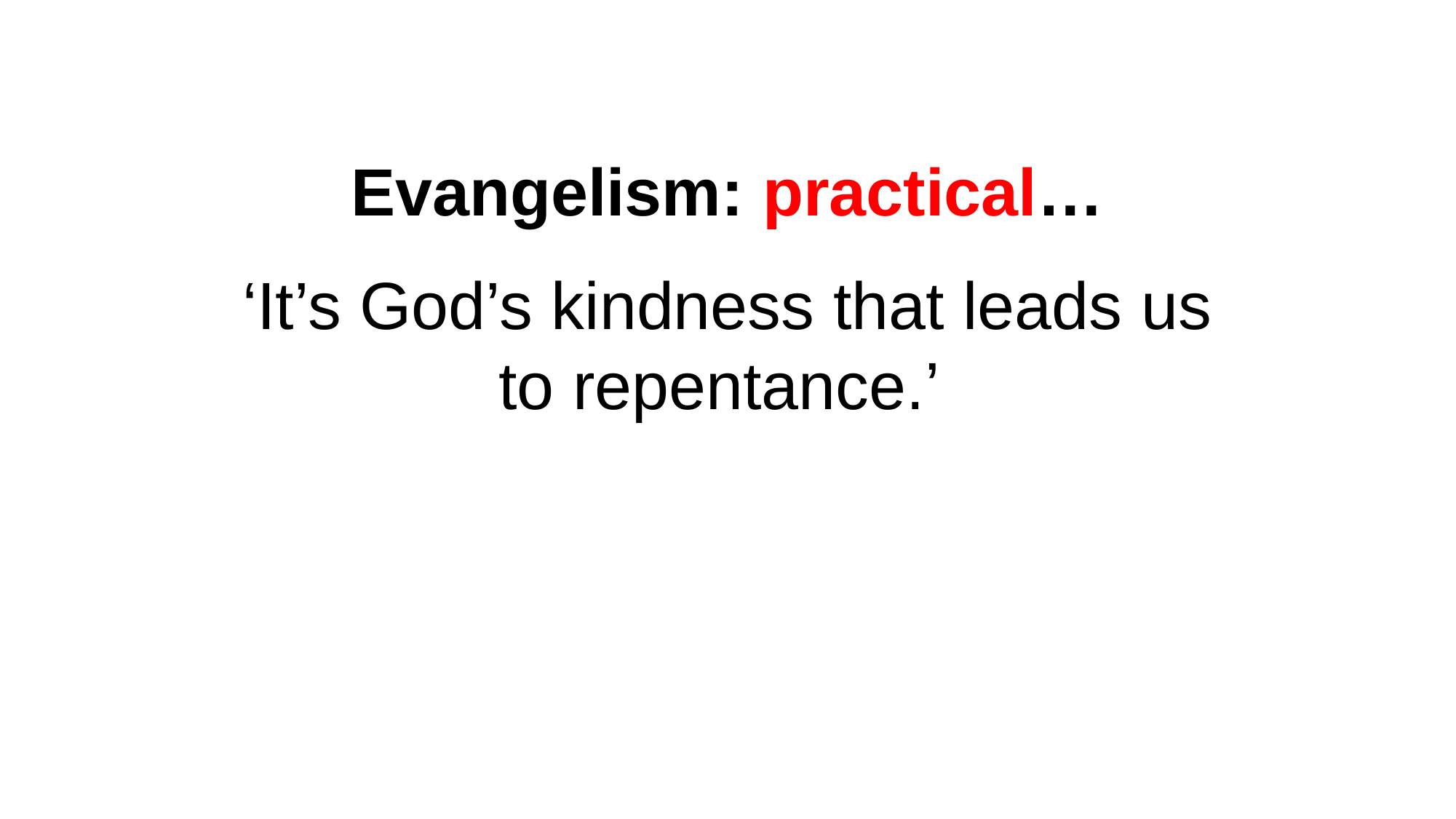

# Evangelism: practical…
‘It’s God’s kindness that leads us to repentance.’